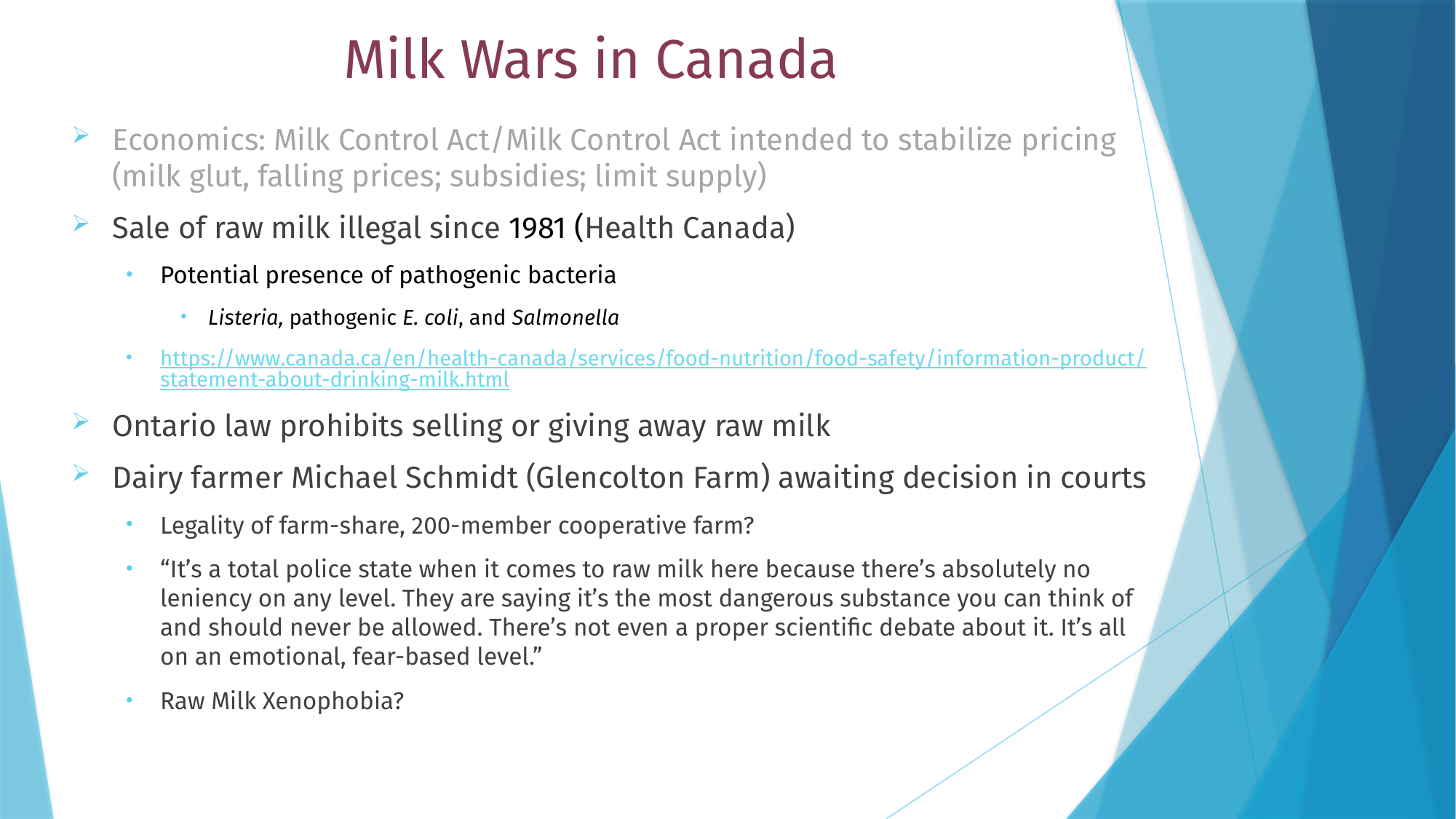

# Milk Wars in Canada
Economics: Milk Control Act/Milk Control Act intended to stabilize pricing (milk glut, falling prices; subsidies; limit supply)
Sale of raw milk illegal since 1981 (Health Canada)
Potential presence of pathogenic bacteria
Listeria, pathogenic E. coli, and Salmonella
https://www.canada.ca/en/health-canada/services/food-nutrition/food-safety/information-product/statement-about-drinking-milk.html
Ontario law prohibits selling or giving away raw milk
Dairy farmer Michael Schmidt (Glencolton Farm) awaiting decision in courts
Legality of farm-share, 200-member cooperative farm?
“It’s a total police state when it comes to raw milk here because there’s absolutely no leniency on any level. They are saying it’s the most dangerous substance you can think of and should never be allowed. There’s not even a proper scientific debate about it. It’s all on an emotional, fear-based level.”
Raw Milk Xenophobia?